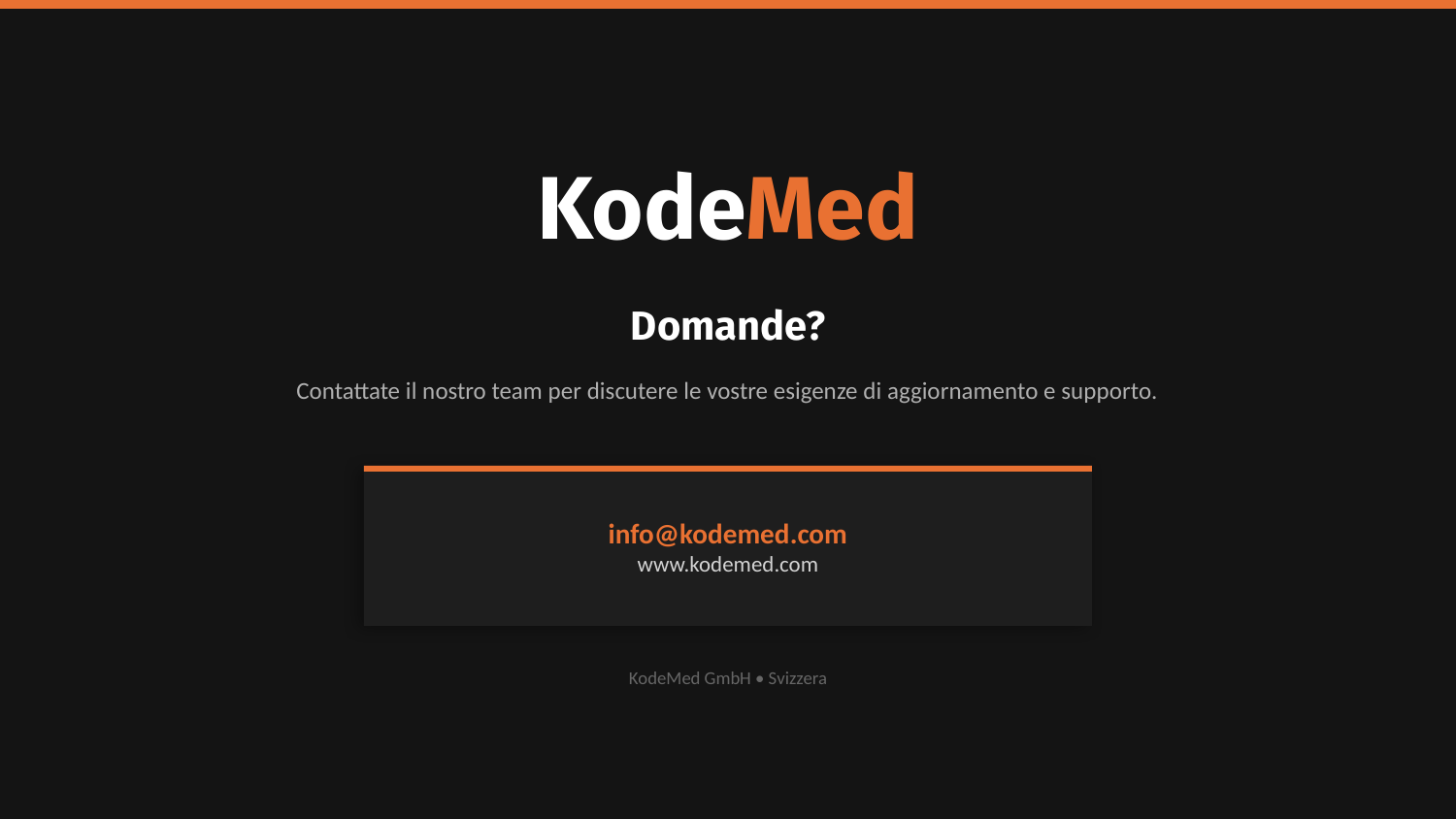

KodeMed
Domande?
Contattate il nostro team per discutere le vostre esigenze di aggiornamento e supporto.

info@kodemed.com
www.kodemed.com
KodeMed GmbH • Svizzera